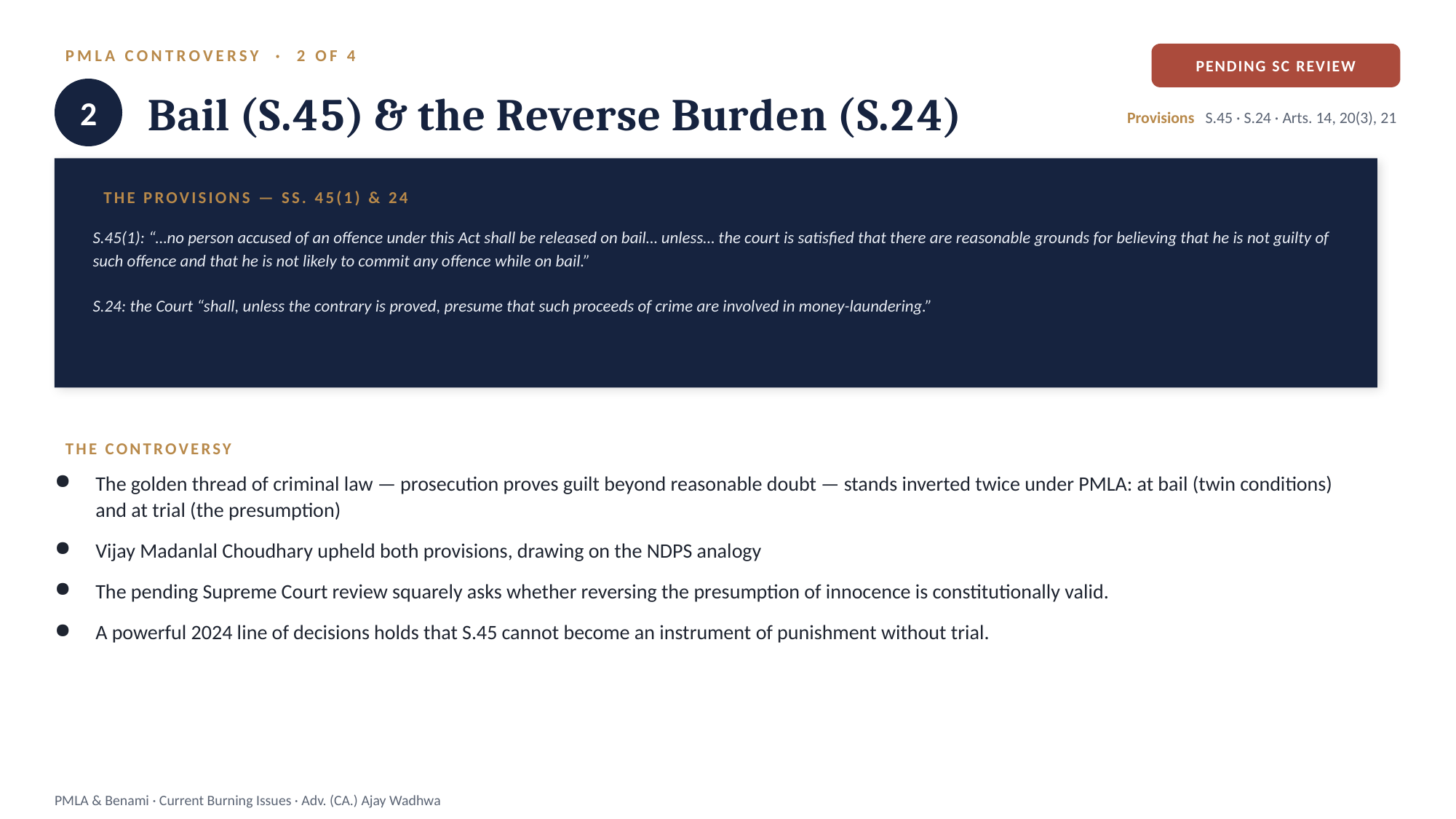

PMLA CONTROVERSY  ·  2 OF 4

PENDING SC REVIEW
Bail (S.45) & the Reverse Burden (S.24)

2
Provisions   S.45 · S.24 · Arts. 14, 20(3), 21

THE PROVISIONS — SS. 45(1) & 24
S.45(1): “…no person accused of an offence under this Act shall be released on bail… unless… the court is satisfied that there are reasonable grounds for believing that he is not guilty of such offence and that he is not likely to commit any offence while on bail.”

S.24: the Court “shall, unless the contrary is proved, presume that such proceeds of crime are involved in money-laundering.”
THE CONTROVERSY
The golden thread of criminal law — prosecution proves guilt beyond reasonable doubt — stands inverted twice under PMLA: at bail (twin conditions) and at trial (the presumption)
Vijay Madanlal Choudhary upheld both provisions, drawing on the NDPS analogy
The pending Supreme Court review squarely asks whether reversing the presumption of innocence is constitutionally valid.
A powerful 2024 line of decisions holds that S.45 cannot become an instrument of punishment without trial.

PMLA & Benami · Current Burning Issues · Adv. (CA.) Ajay Wadhwa